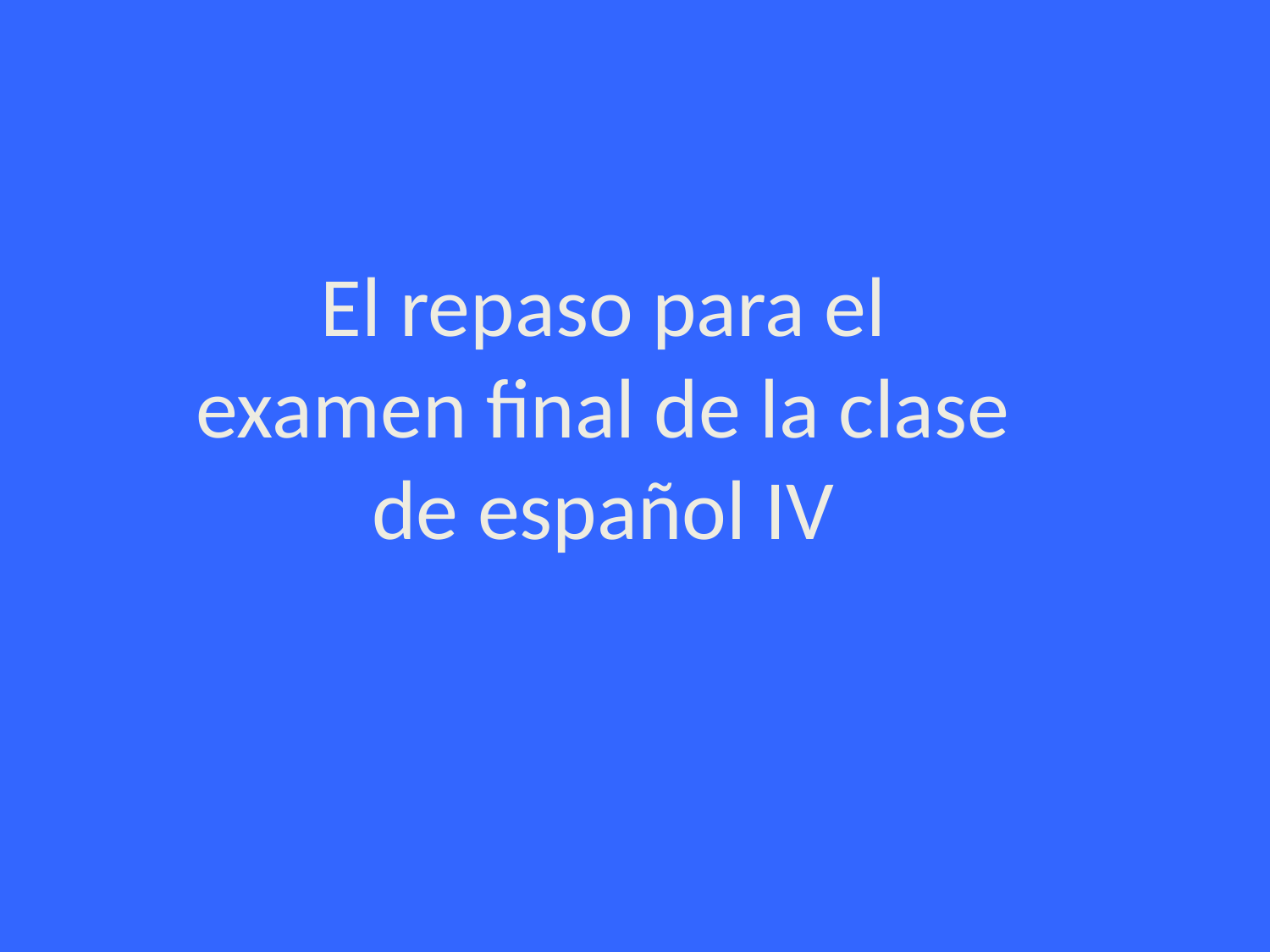

El repaso para el examen final de la clase de español IV